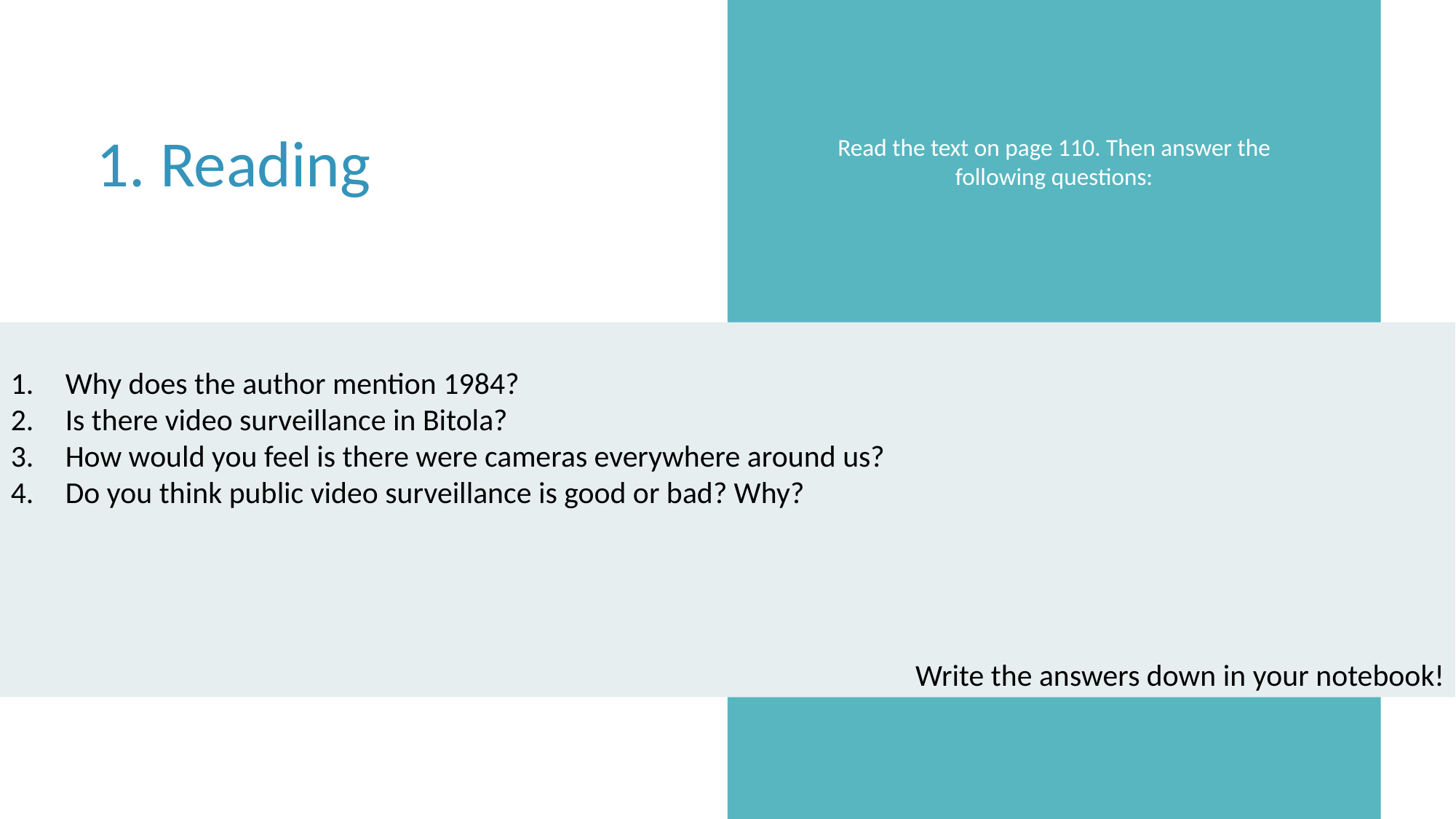

1. Reading
Read the text on page 110. Then answer the following questions:

Why does the author mention 1984?
Is there video surveillance in Bitola?
How would you feel is there were cameras everywhere around us?
Do you think public video surveillance is good or bad? Why?

Write the answers down in your notebook!